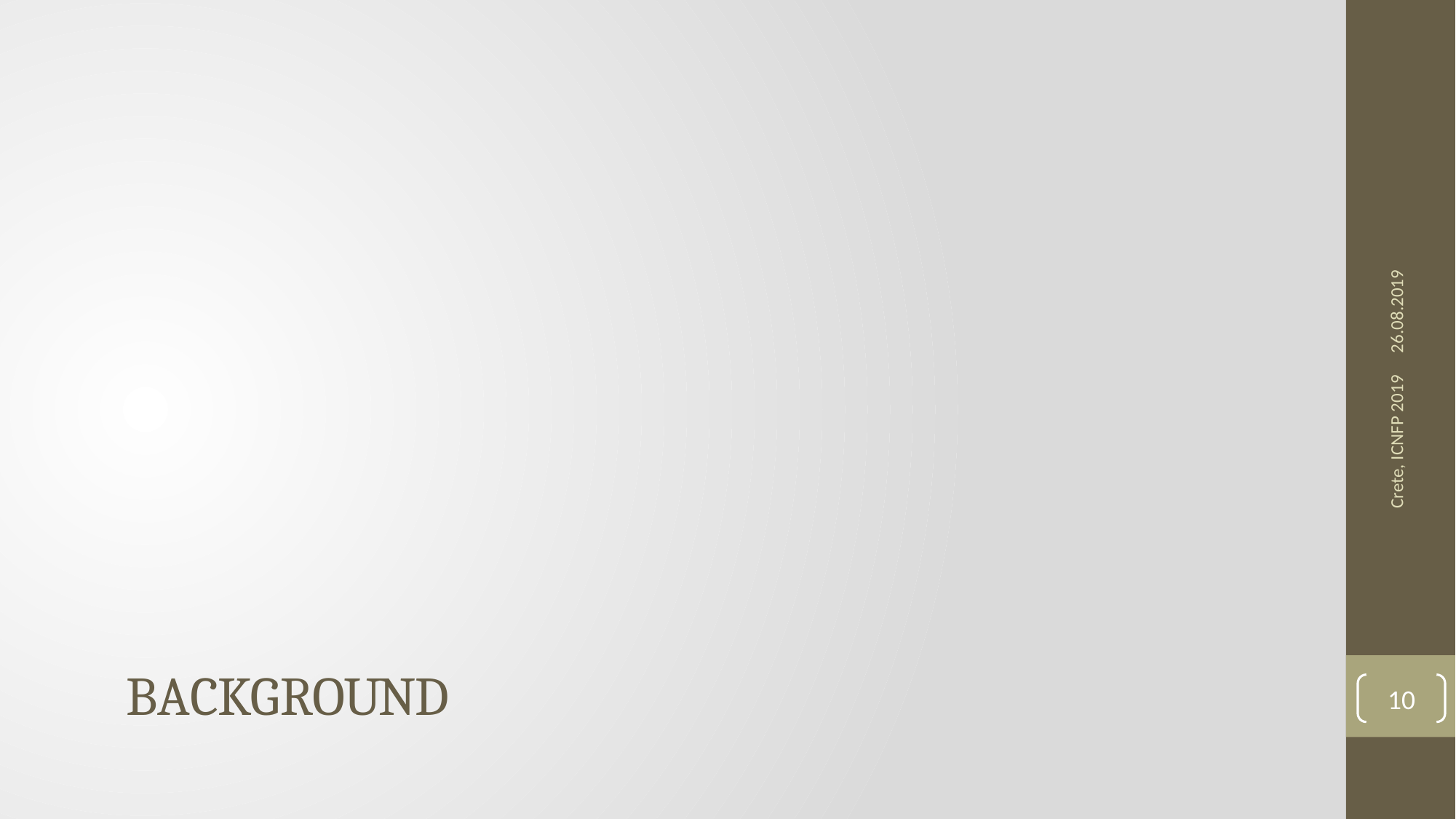

26.08.2019

Crete, ICNFP 2019
# Background
10